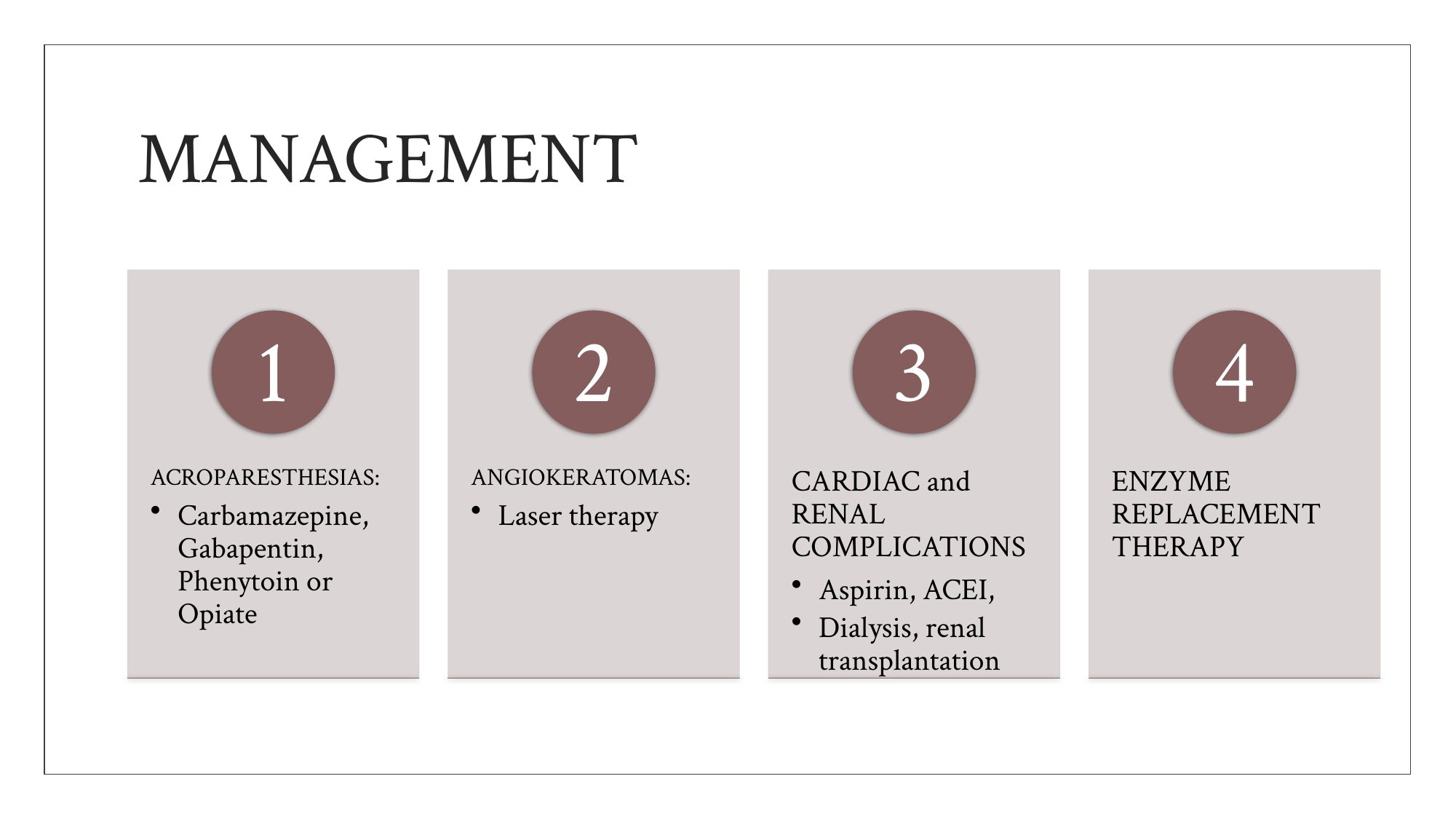

# MANAGEMENT
ACROPARESTHESIAS:
Carbamazepine, Gabapentin, Phenytoin or Opiate
1
ANGIOKERATOMAS:
Laser therapy
2
CARDIAC and RENAL COMPLICATIONS
Aspirin, ACEI,
Dialysis, renal transplantation
3
ENZYME REPLACEMENT THERAPY
4